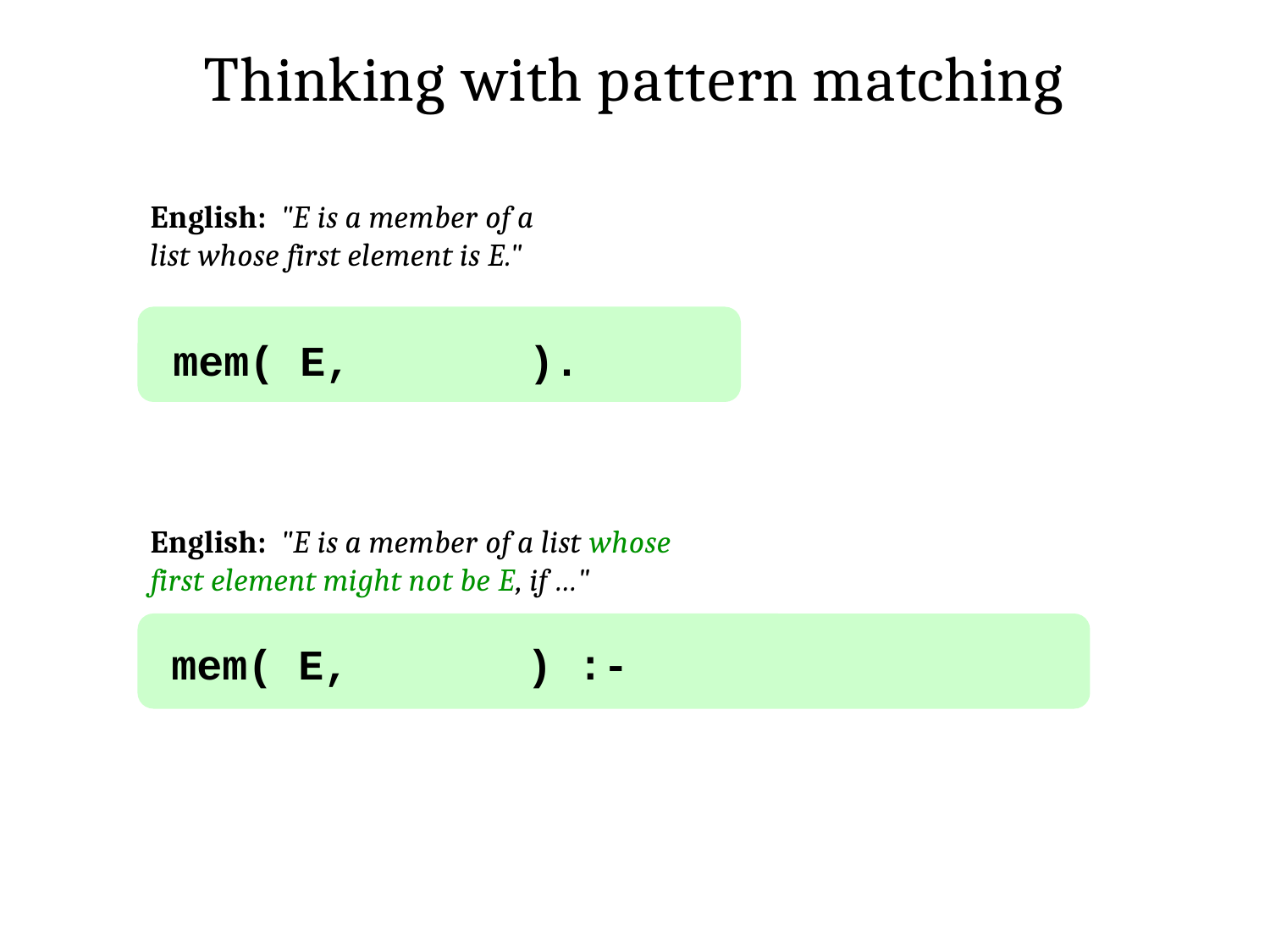

Thinking with pattern matching
English:  "E is a member of a list whose first element is E."

mem( E,       ).
English:  "E is a member of a list whose first element might not be E, if …"

mem( E,       ) :-